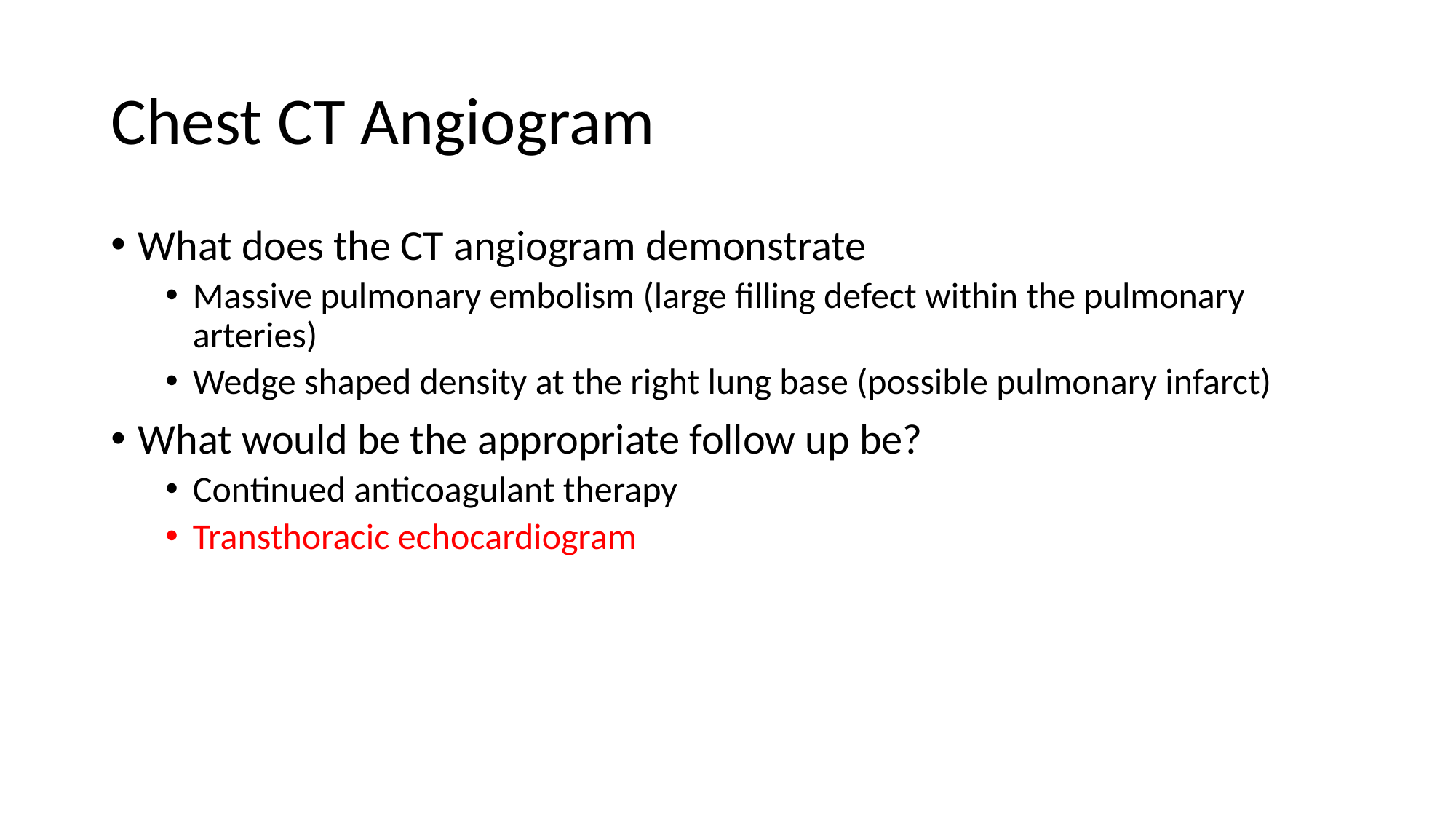

# Chest CT Angiogram
What does the CT angiogram demonstrate
Massive pulmonary embolism (large filling defect within the pulmonary arteries)
Wedge shaped density at the right lung base (possible pulmonary infarct)
What would be the appropriate follow up be?
Continued anticoagulant therapy
Transthoracic echocardiogram